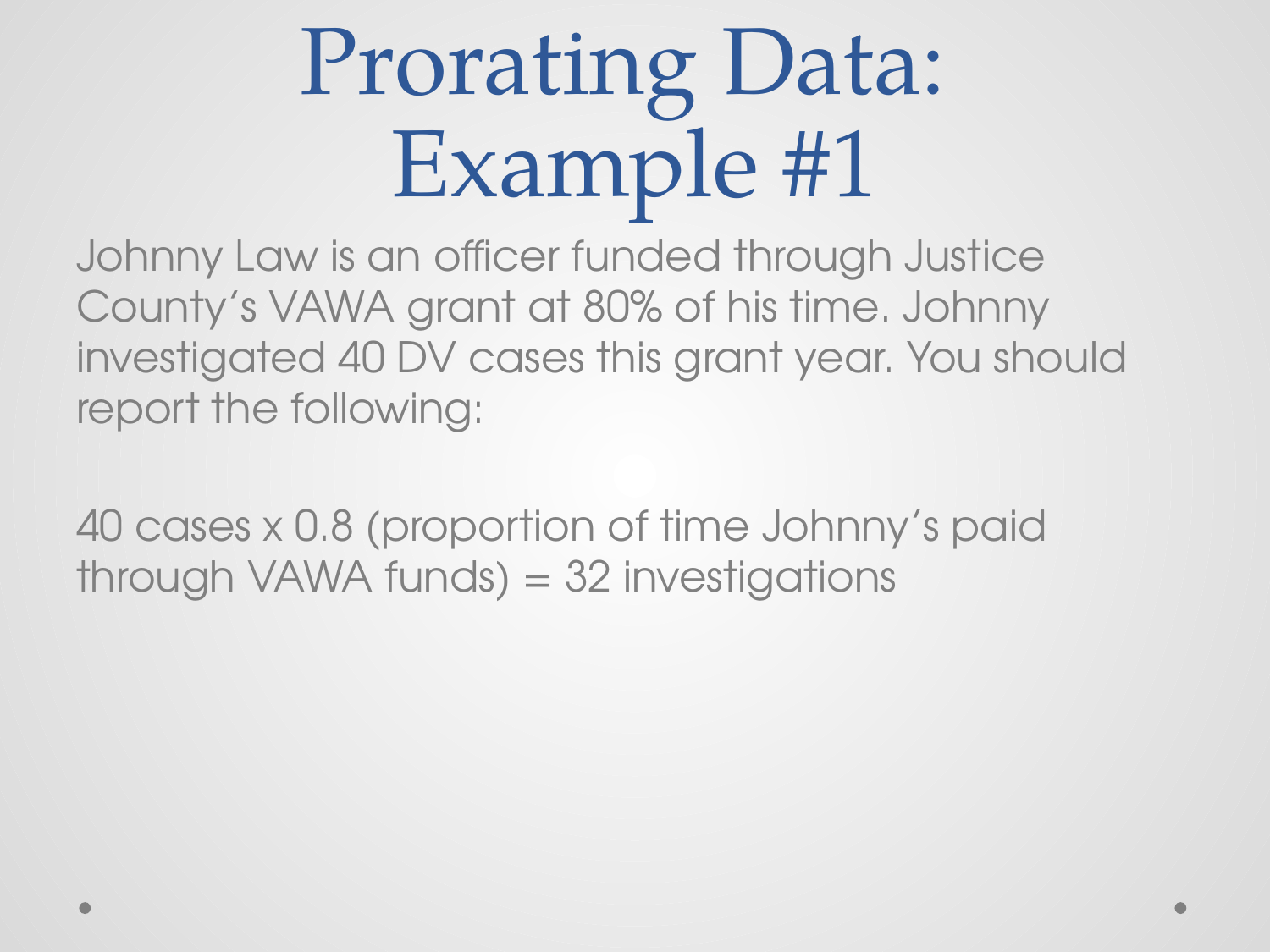

# Prorating Data: Example #1
Johnny Law is an officer funded through Justice County’s VAWA grant at 80% of his time. Johnny investigated 40 DV cases this grant year. You should report the following:

40 cases x 0.8 (proportion of time Johnny’s paid through VAWA funds) = 32 investigations